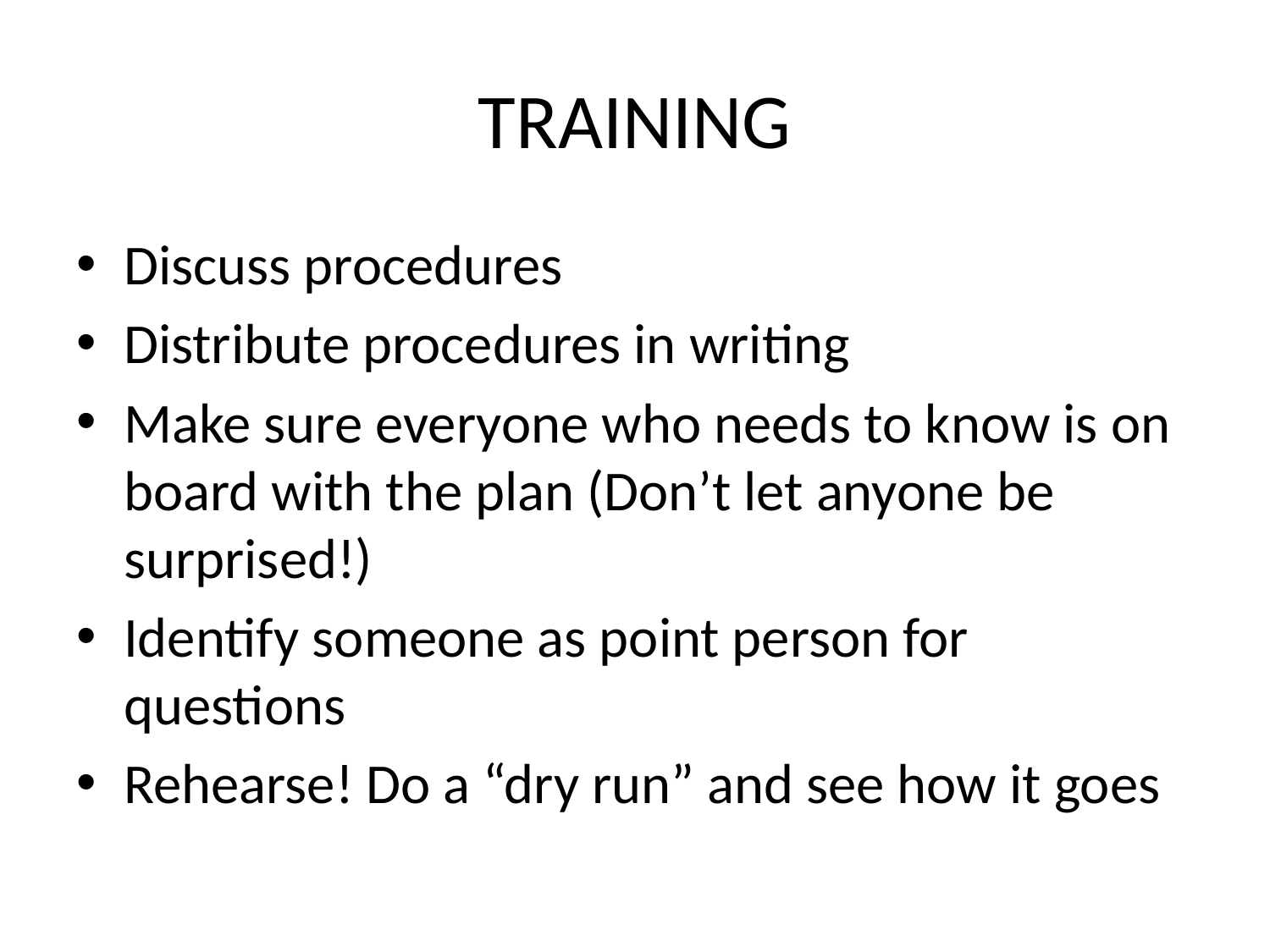

# TRAINING
Discuss procedures
Distribute procedures in writing
Make sure everyone who needs to know is on board with the plan (Don’t let anyone be surprised!)
Identify someone as point person for questions
Rehearse! Do a “dry run” and see how it goes